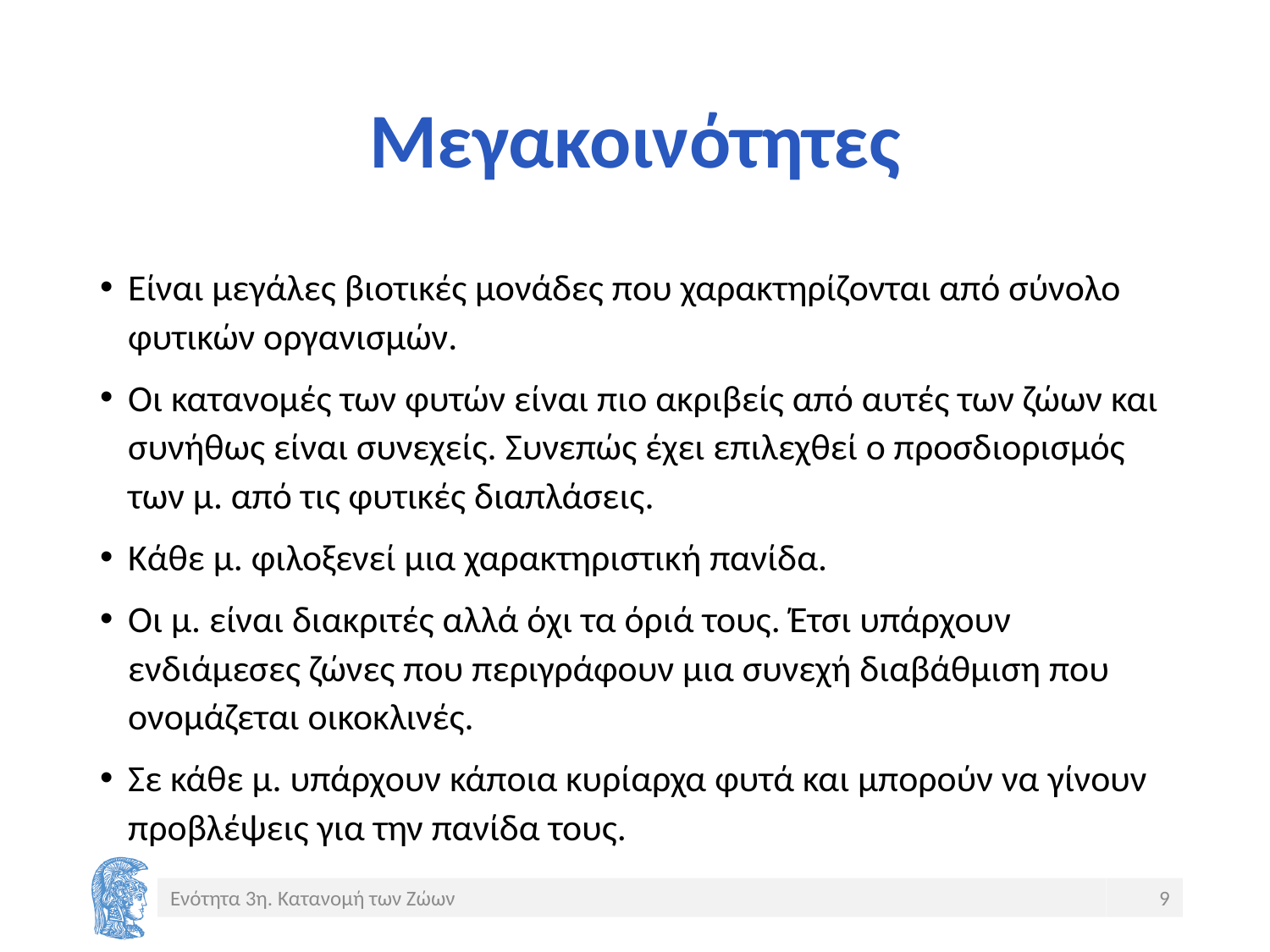

# Μεγακοινότητες
Είναι μεγάλες βιοτικές μονάδες που χαρακτηρίζονται από σύνολο φυτικών οργανισμών.
Οι κατανομές των φυτών είναι πιο ακριβείς από αυτές των ζώων και συνήθως είναι συνεχείς. Συνεπώς έχει επιλεχθεί ο προσδιορισμός των μ. από τις φυτικές διαπλάσεις.
Κάθε μ. φιλοξενεί μια χαρακτηριστική πανίδα.
Οι μ. είναι διακριτές αλλά όχι τα όριά τους. Έτσι υπάρχουν ενδιάμεσες ζώνες που περιγράφουν μια συνεχή διαβάθμιση που ονομάζεται οικοκλινές.
Σε κάθε μ. υπάρχουν κάποια κυρίαρχα φυτά και μπορούν να γίνουν προβλέψεις για την πανίδα τους.
Ενότητα 3η. Κατανομή των Ζώων
9